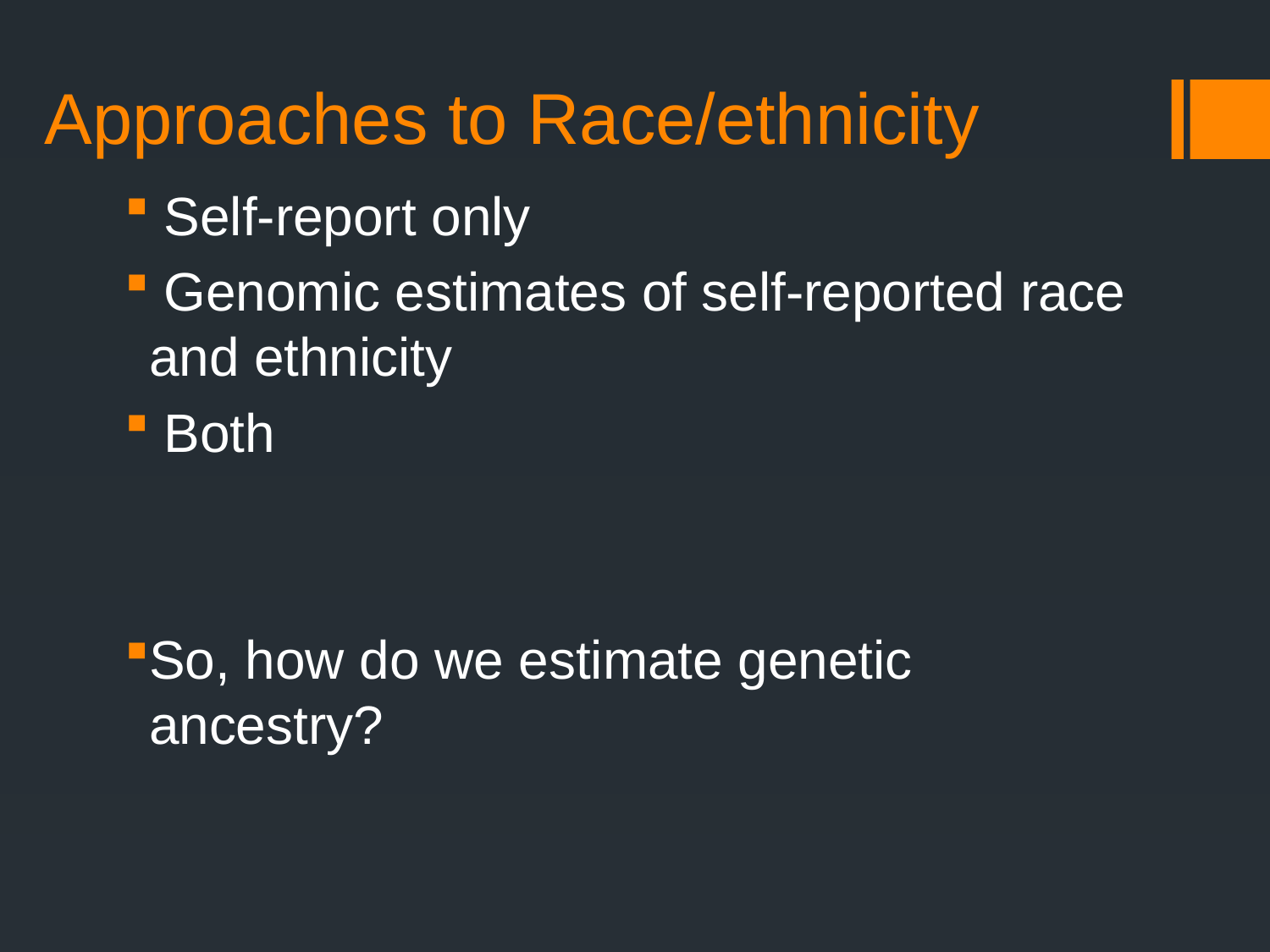

# Approaches to Race/ethnicity
 Self-report only
 Genomic estimates of self-reported race and ethnicity
 Both

So, how do we estimate genetic ancestry?